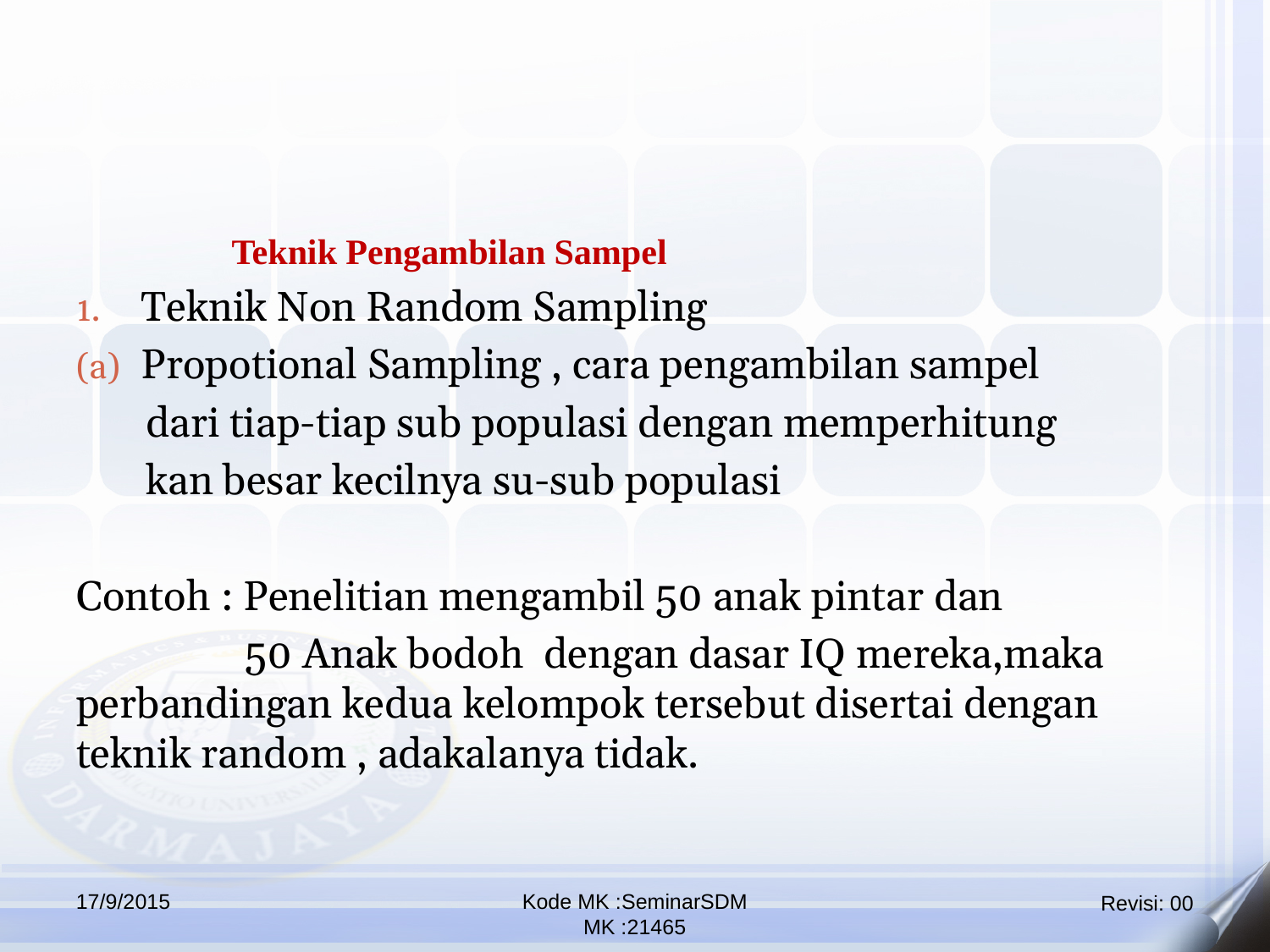

Teknik Pengambilan Sampel
Teknik Non Random Sampling
Propotional Sampling , cara pengambilan sampel
       dari tiap-tiap sub populasi dengan memperhitung
       kan besar kecilnya su-sub populasi

Contoh : Penelitian mengambil 50 anak pintar dan
                 50 Anak bodoh  dengan dasar IQ mereka,maka perbandingan kedua kelompok tersebut disertai dengan teknik random , adakalanya tidak.

17/9/2015
Kode MK :SeminarSDM
MK :21465